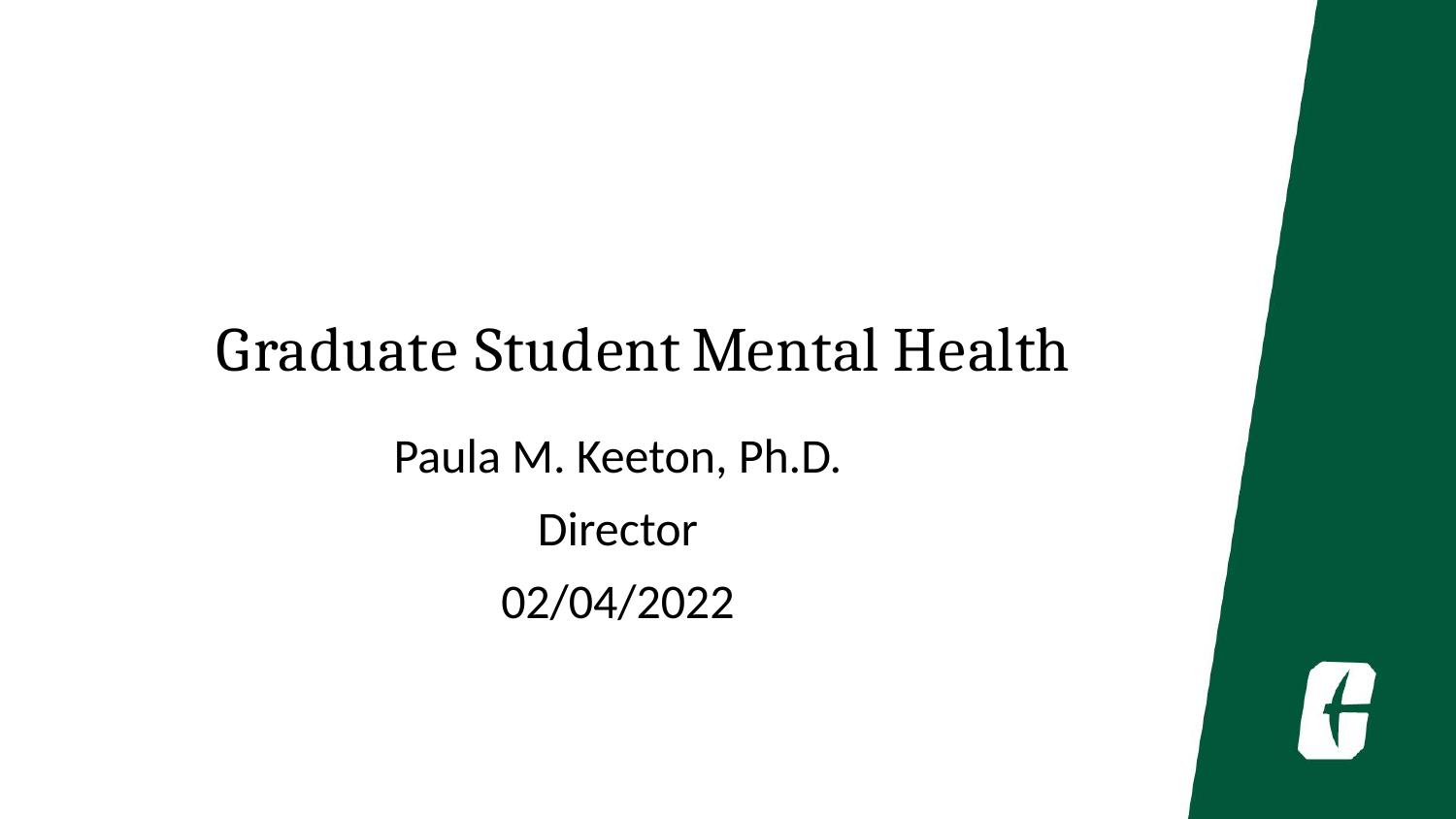

Graduate Student Mental Health
Paula M. Keeton, Ph.D.
Director
02/04/2022